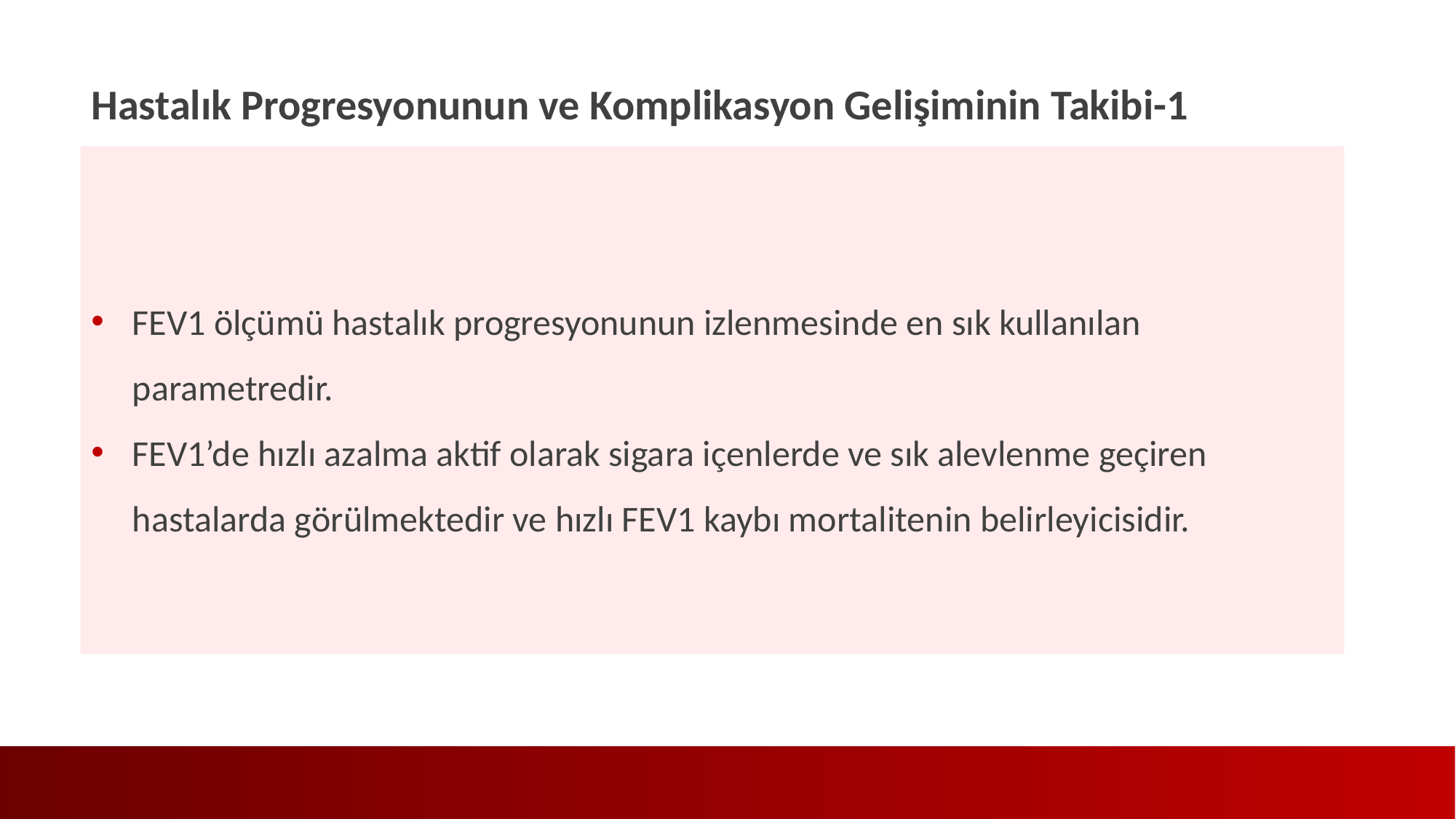

Hastalık Progresyonunun ve Komplikasyon Gelişiminin Takibi-1

FEV1 ölçümü hastalık progresyonunun izlenmesinde en sık kullanılan parametredir.
FEV1’de hızlı azalma aktif olarak sigara içenlerde ve sık alevlenme geçiren hastalarda görülmektedir ve hızlı FEV1 kaybı mortalitenin belirleyicisidir.